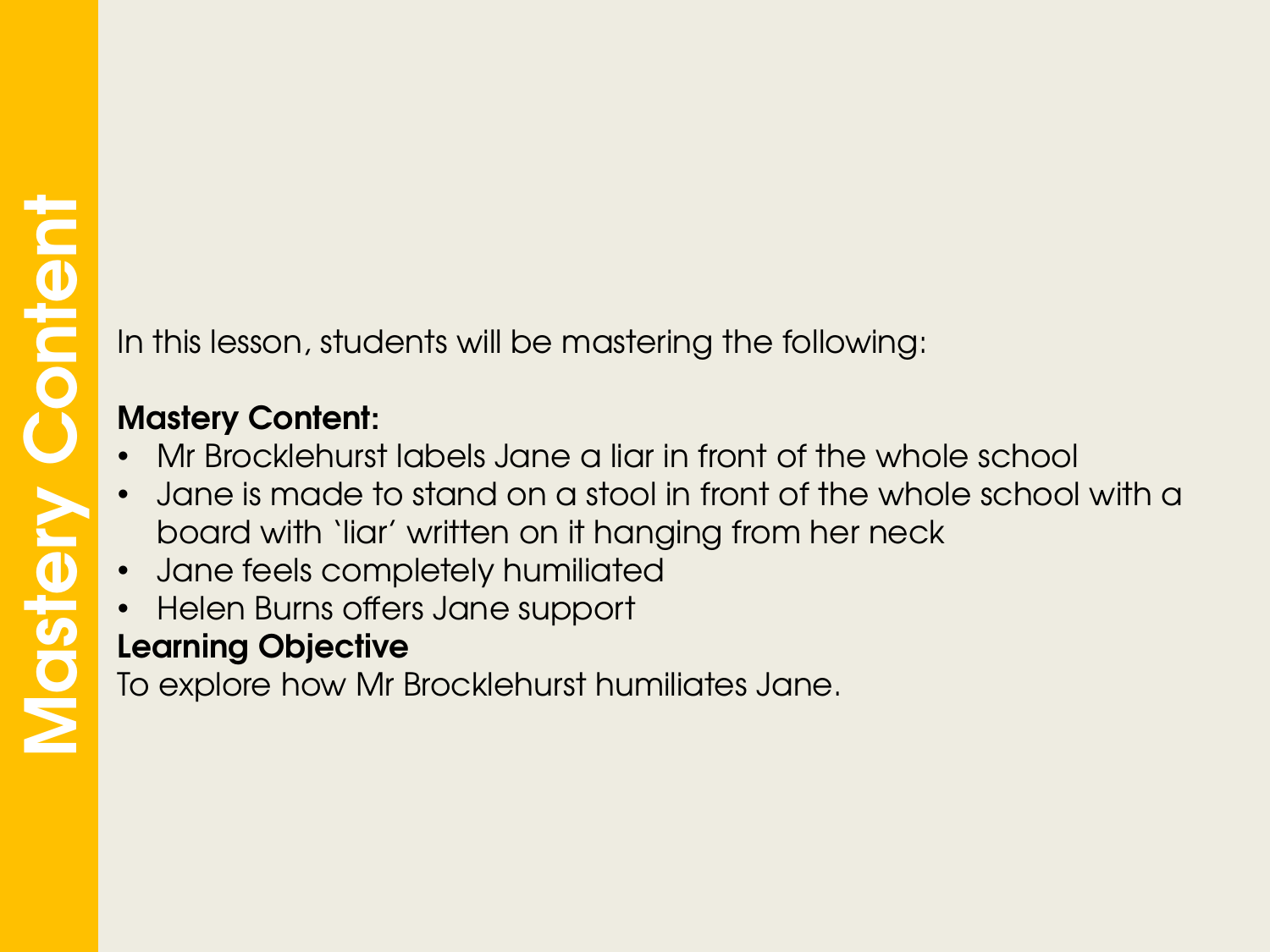

In this lesson, students will be mastering the following:

Mastery Content:
Mr Brocklehurst labels Jane a liar in front of the whole school
Jane is made to stand on a stool in front of the whole school with a board with ‘liar’ written on it hanging from her neck
Jane feels completely humiliated
Helen Burns offers Jane support
Learning Objective
To explore how Mr Brocklehurst humiliates Jane.

Mastery Content